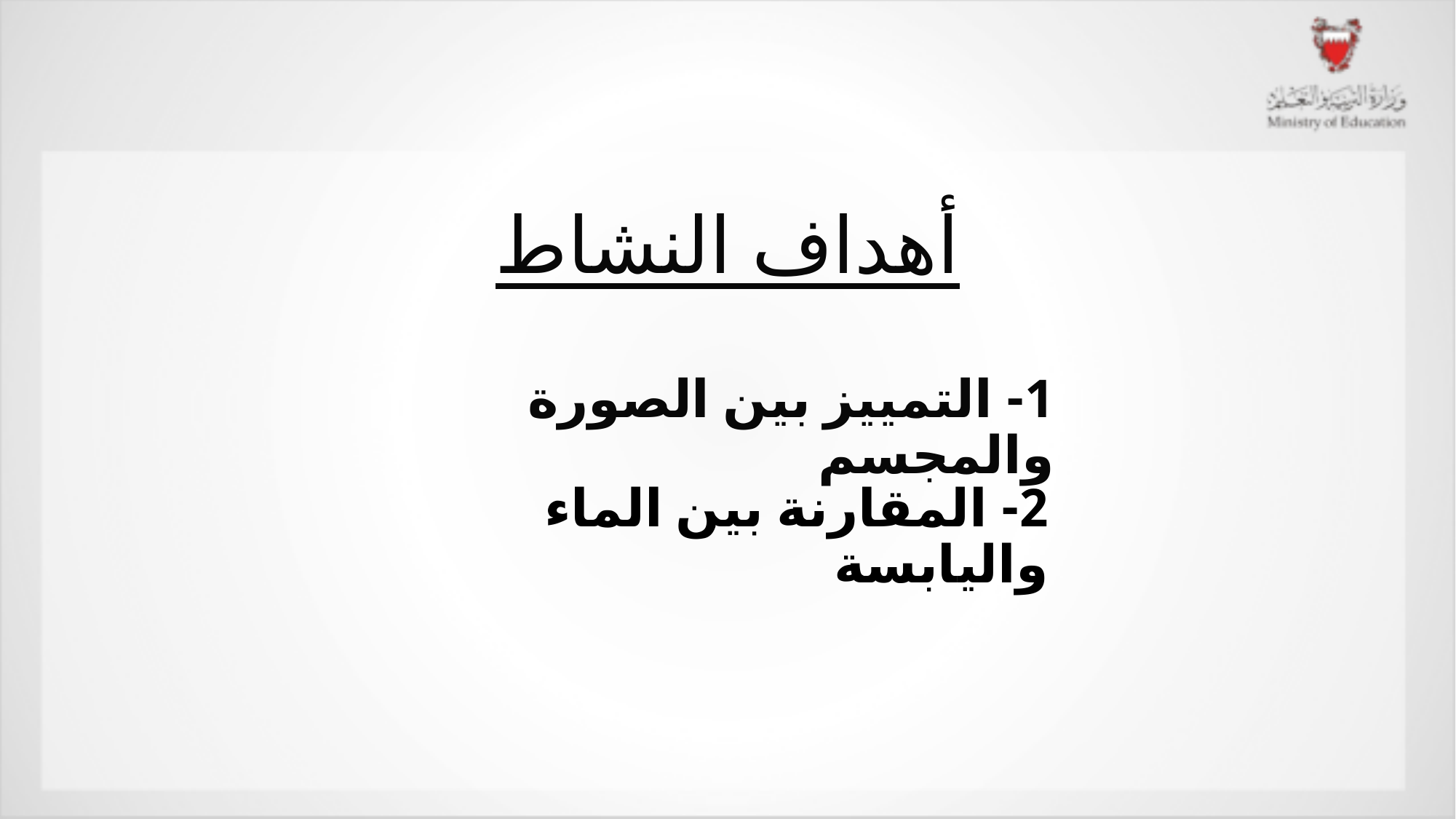

أهداف النشاط
1- التمييز بين الصورة والمجسم
2- المقارنة بين الماء واليابسة